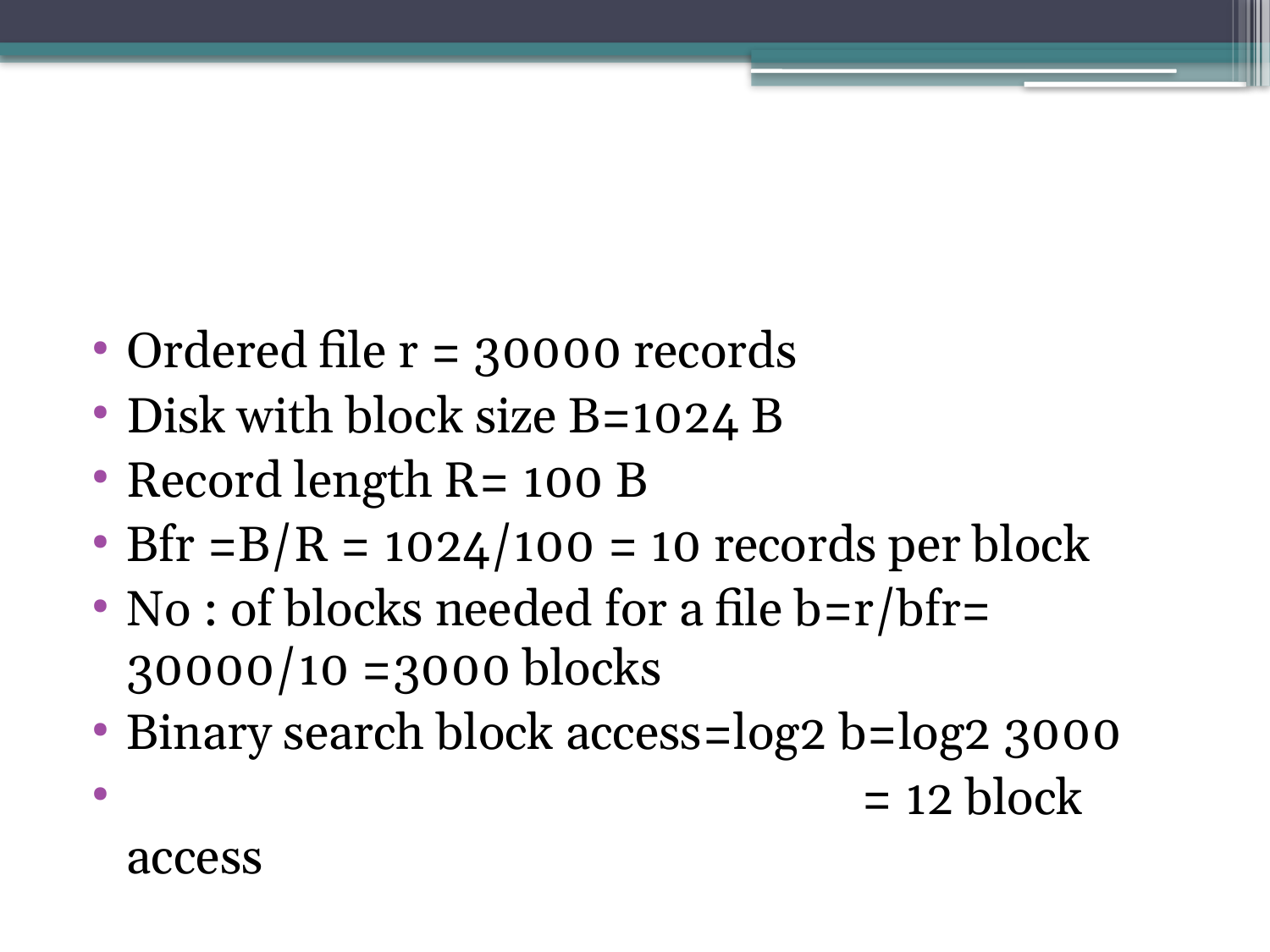

#
Ordered file r = 30000 records
Disk with block size B=1024 B
Record length R= 100 B
Bfr =B/R = 1024/100 = 10 records per block
No : of blocks needed for a file b=r/bfr= 30000/10 =3000 blocks
Binary search block access=log2 b=log2 3000
                                                              = 12 block access